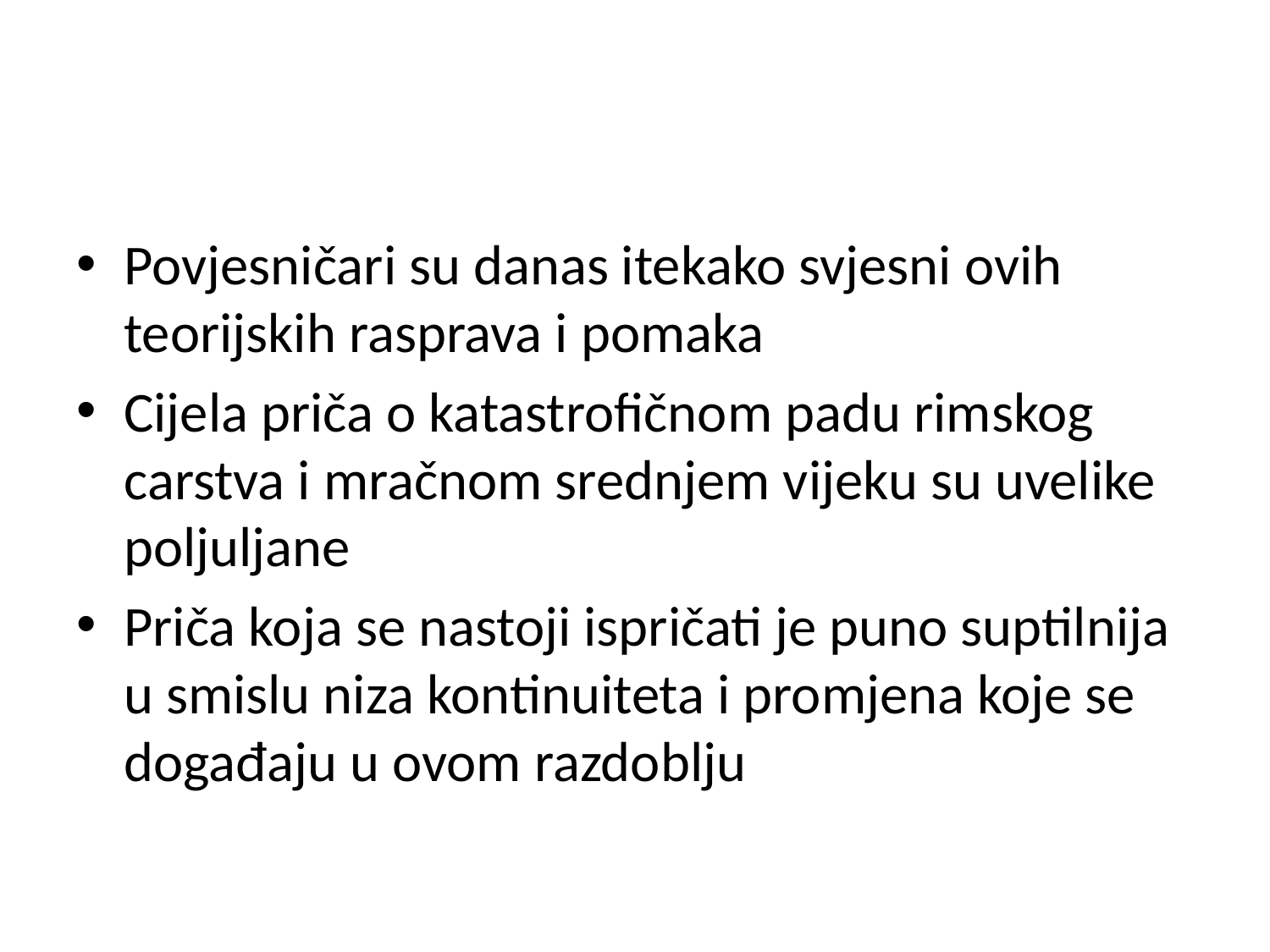

#
Povjesničari su danas itekako svjesni ovih teorijskih rasprava i pomaka
Cijela priča o katastrofičnom padu rimskog carstva i mračnom srednjem vijeku su uvelike poljuljane
Priča koja se nastoji ispričati je puno suptilnija u smislu niza kontinuiteta i promjena koje se događaju u ovom razdoblju